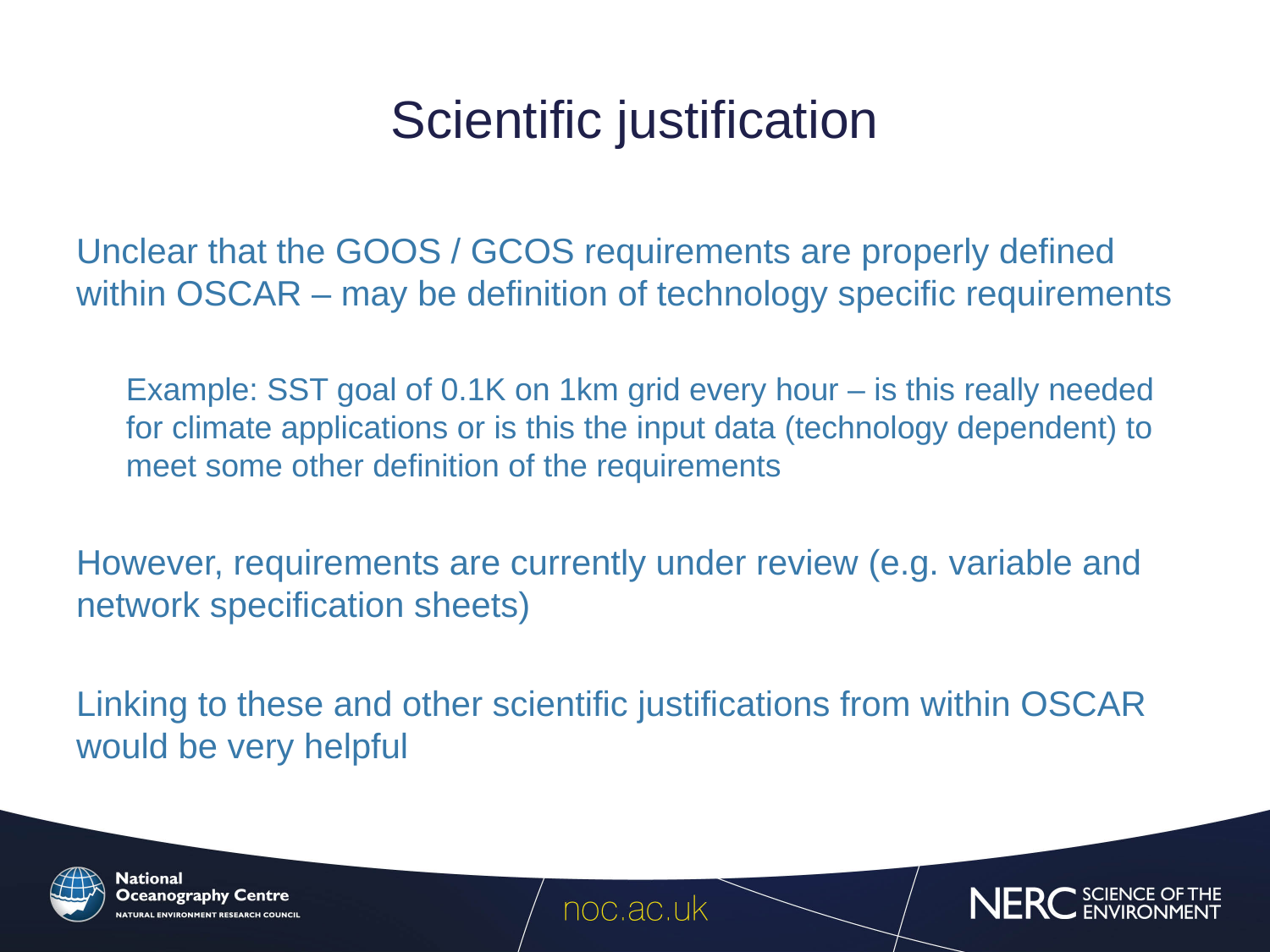

# Scientific justification
Unclear that the GOOS / GCOS requirements are properly defined within OSCAR – may be definition of technology specific requirements

Example: SST goal of 0.1K on 1km grid every hour – is this really needed for climate applications or is this the input data (technology dependent) to meet some other definition of the requirements

However, requirements are currently under review (e.g. variable and network specification sheets)

Linking to these and other scientific justifications from within OSCAR would be very helpful